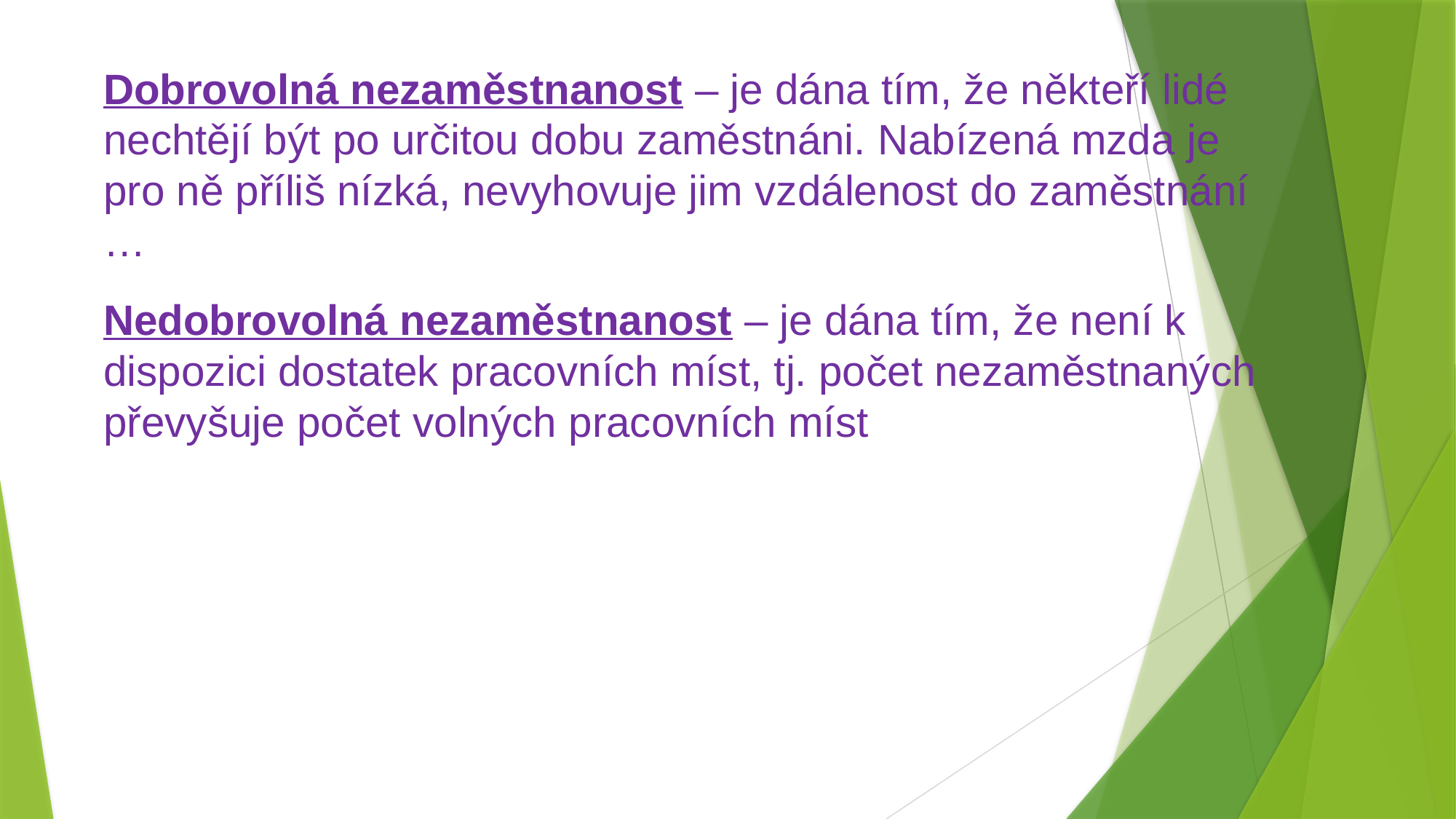

Dobrovolná nezaměstnanost – je dána tím, že někteří lidé nechtějí být po určitou dobu zaměstnáni. Nabízená mzda je pro ně příliš nízká, nevyhovuje jim vzdálenost do zaměstnání …
Nedobrovolná nezaměstnanost – je dána tím, že není k dispozici dostatek pracovních míst, tj. počet nezaměstnaných převyšuje počet volných pracovních míst